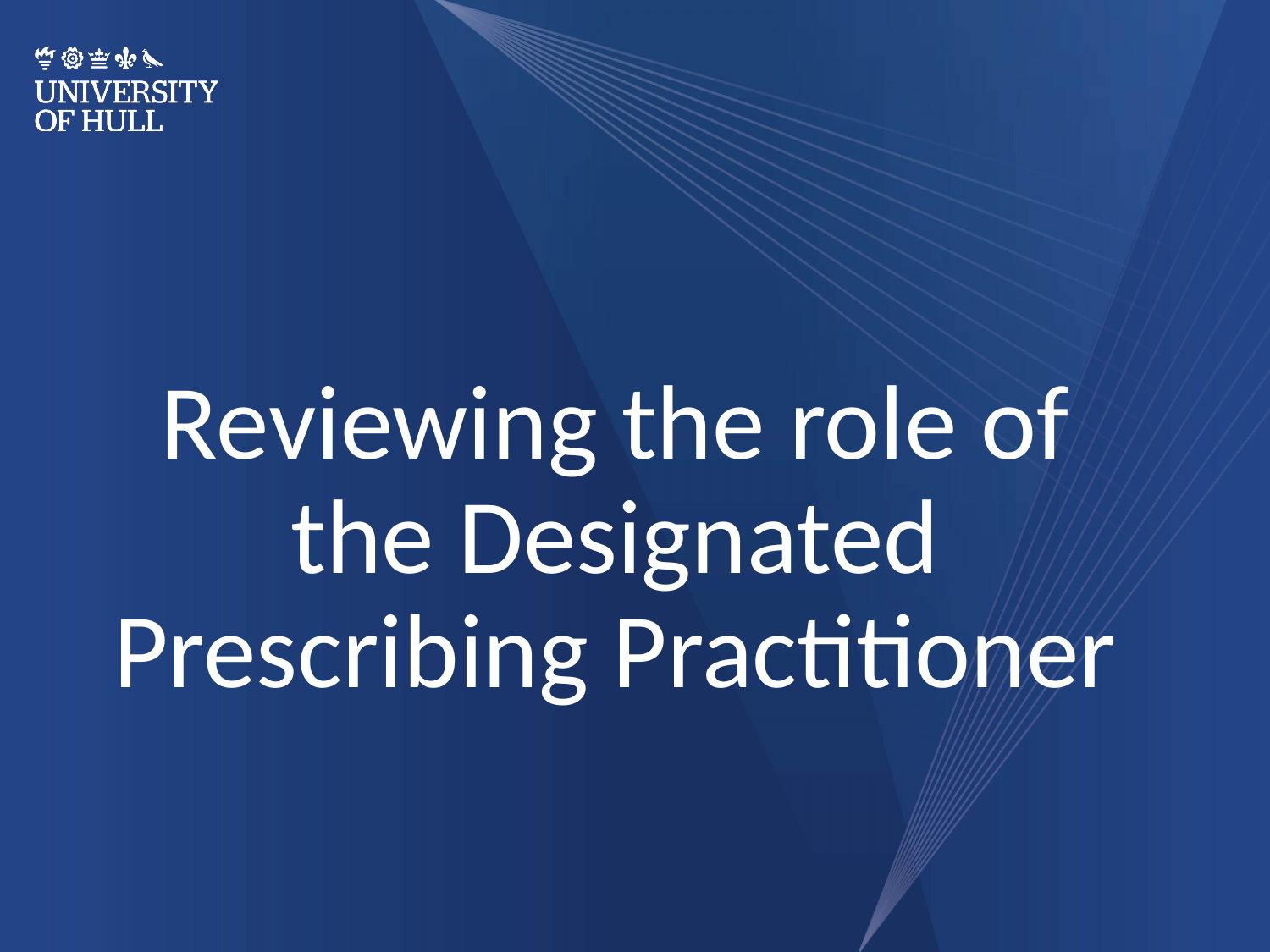

Reviewing the role of the Designated Prescribing Practitioner